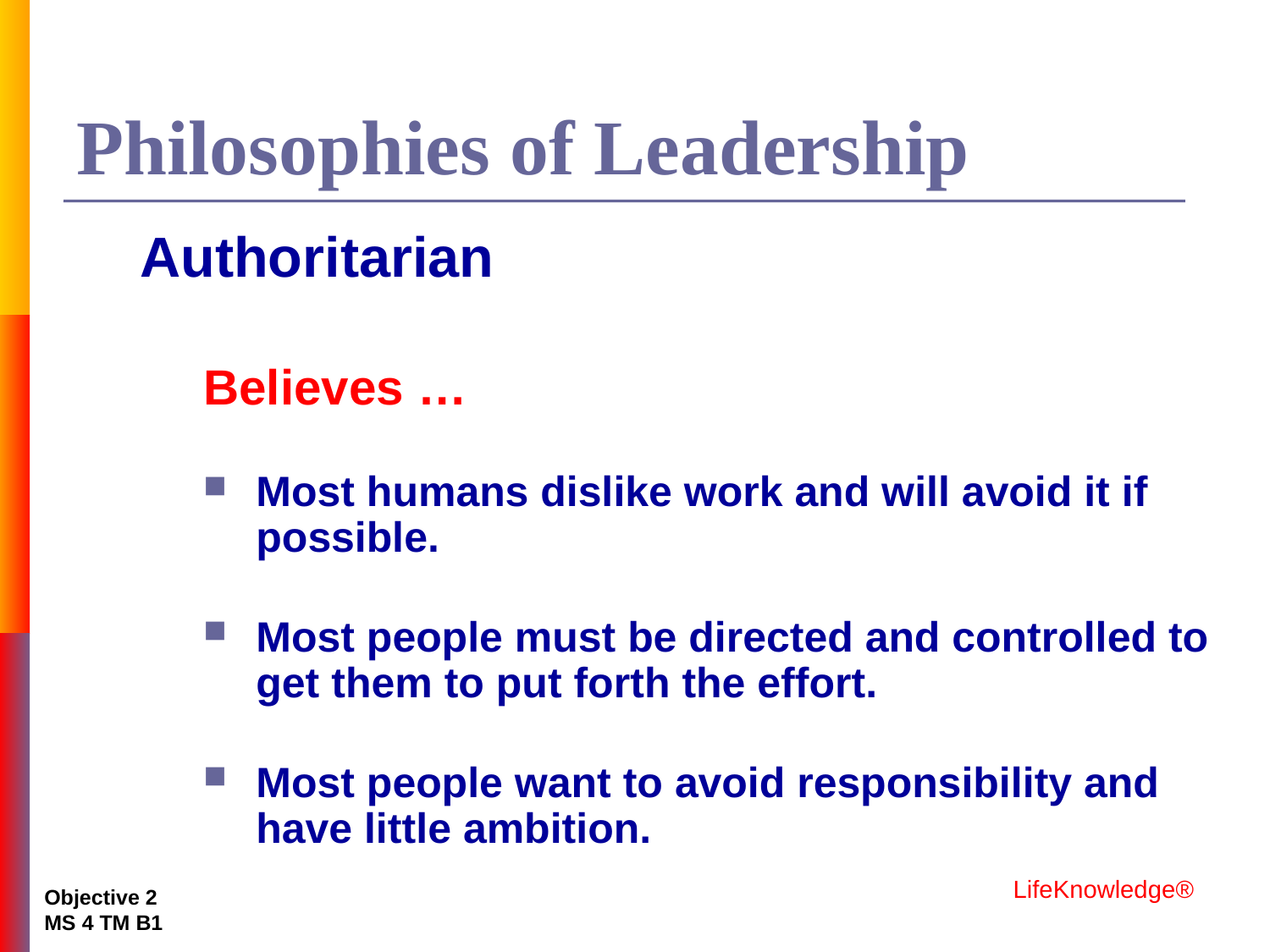

# Philosophies of Leadership
Authoritarian

Believes …
Most humans dislike work and will avoid it if possible.
Most people must be directed and controlled to get them to put forth the effort.
Most people want to avoid responsibility and have little ambition.
 LifeKnowledge®
Objective 2
MS 4 TM B1